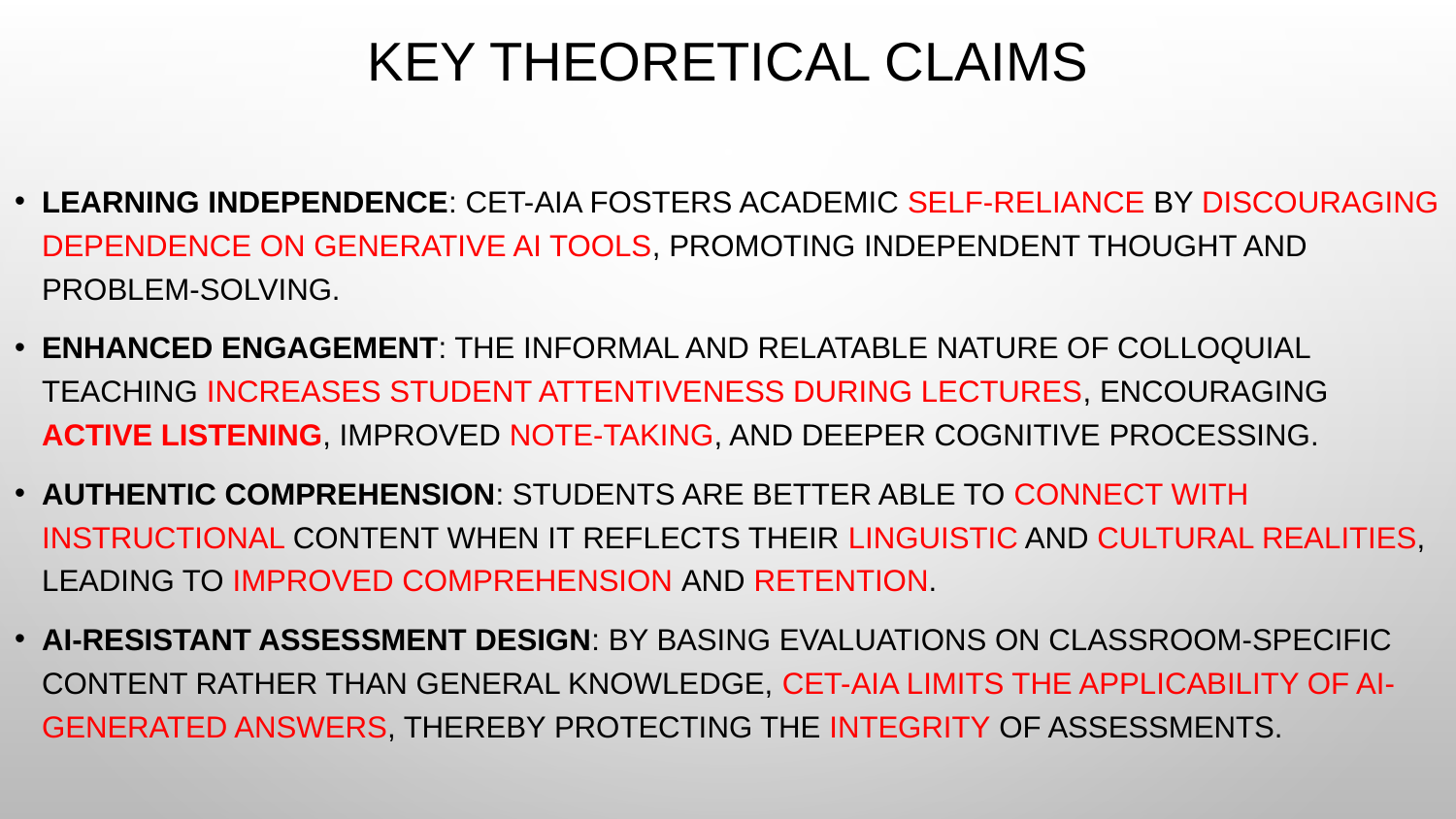

# Key Theoretical Claims
Learning Independence: CET-AIA fosters academic self-reliance by discouraging dependence on generative AI tools, promoting independent thought and problem-solving.
Enhanced Engagement: The informal and relatable nature of colloquial teaching increases student attentiveness during lectures, encouraging active listening, improved note-taking, and deeper cognitive processing.
Authentic Comprehension: Students are better able to connect with instructional content when it reflects their linguistic and cultural realities, leading to improved comprehension and retention.
AI-Resistant Assessment Design: By basing evaluations on classroom-specific content rather than general knowledge, CET-AIA limits the applicability of AI-generated answers, thereby protecting the integrity of assessments.